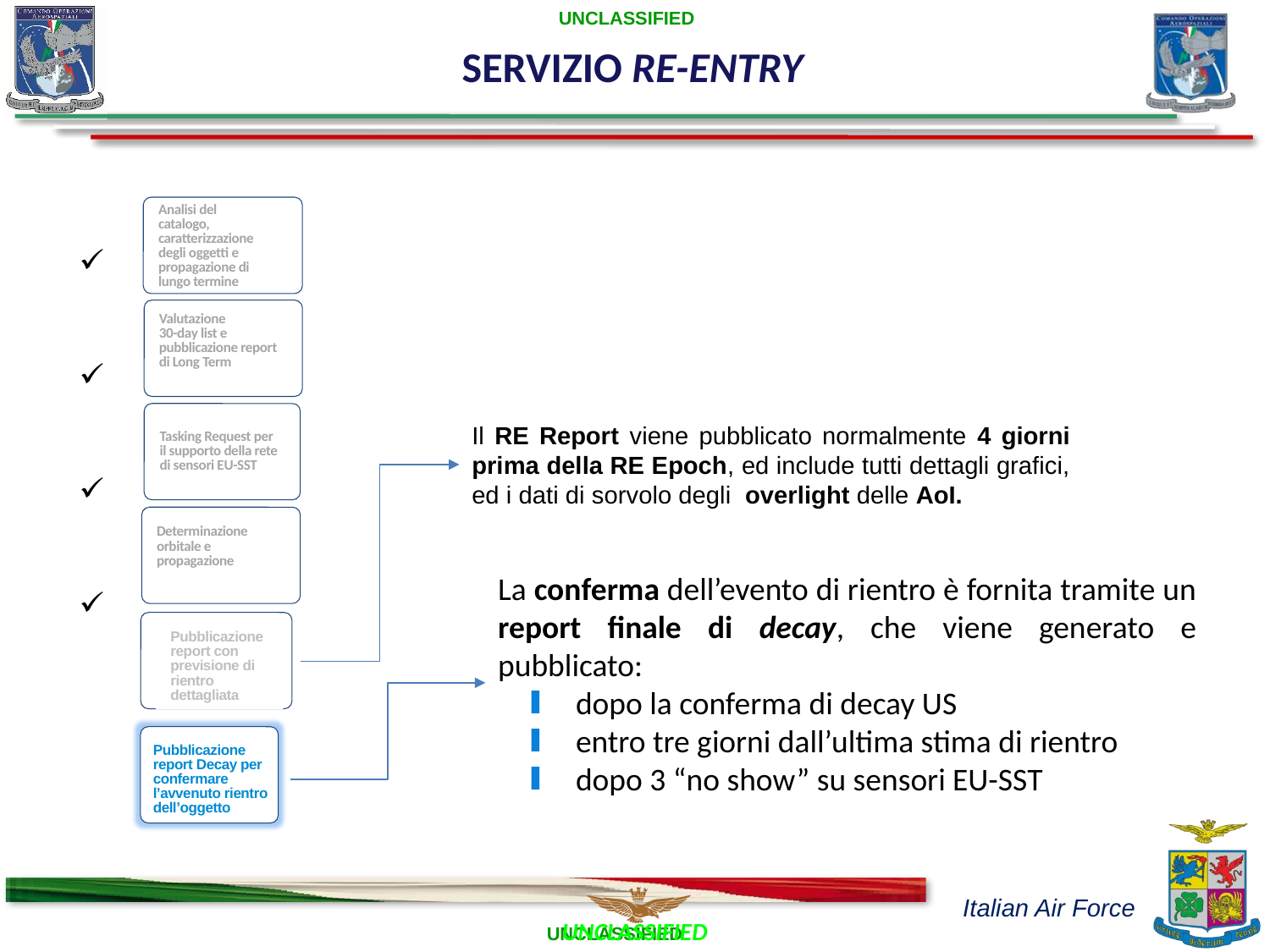

SERVIZIO RE-ENTRY

Analisi del catalogo, caratterizzazione degli oggetti e propagazione di lungo termine

Valutazione
30-day list e pubblicazione report di Long Term

Il RE Report viene pubblicato normalmente 4 giorni prima della RE Epoch, ed include tutti dettagli grafici, ed i dati di sorvolo degli  overlight delle AoI.
Tasking Request per il supporto della rete di sensori EU-SST

Determinazione orbitale e propagazione
La conferma dell’evento di rientro è fornita tramite un report finale di decay, che viene generato e pubblicato:
  dopo la conferma di decay US
  entro tre giorni dall’ultima stima di rientro
  dopo 3 “no show” su sensori EU-SST

Pubblicazione report con previsione di rientro dettagliata
Pubblicazione report con previsione di rientro dettagliata

Pubblicazione report Decay per confermare l’avvenuto rientro dell’oggetto